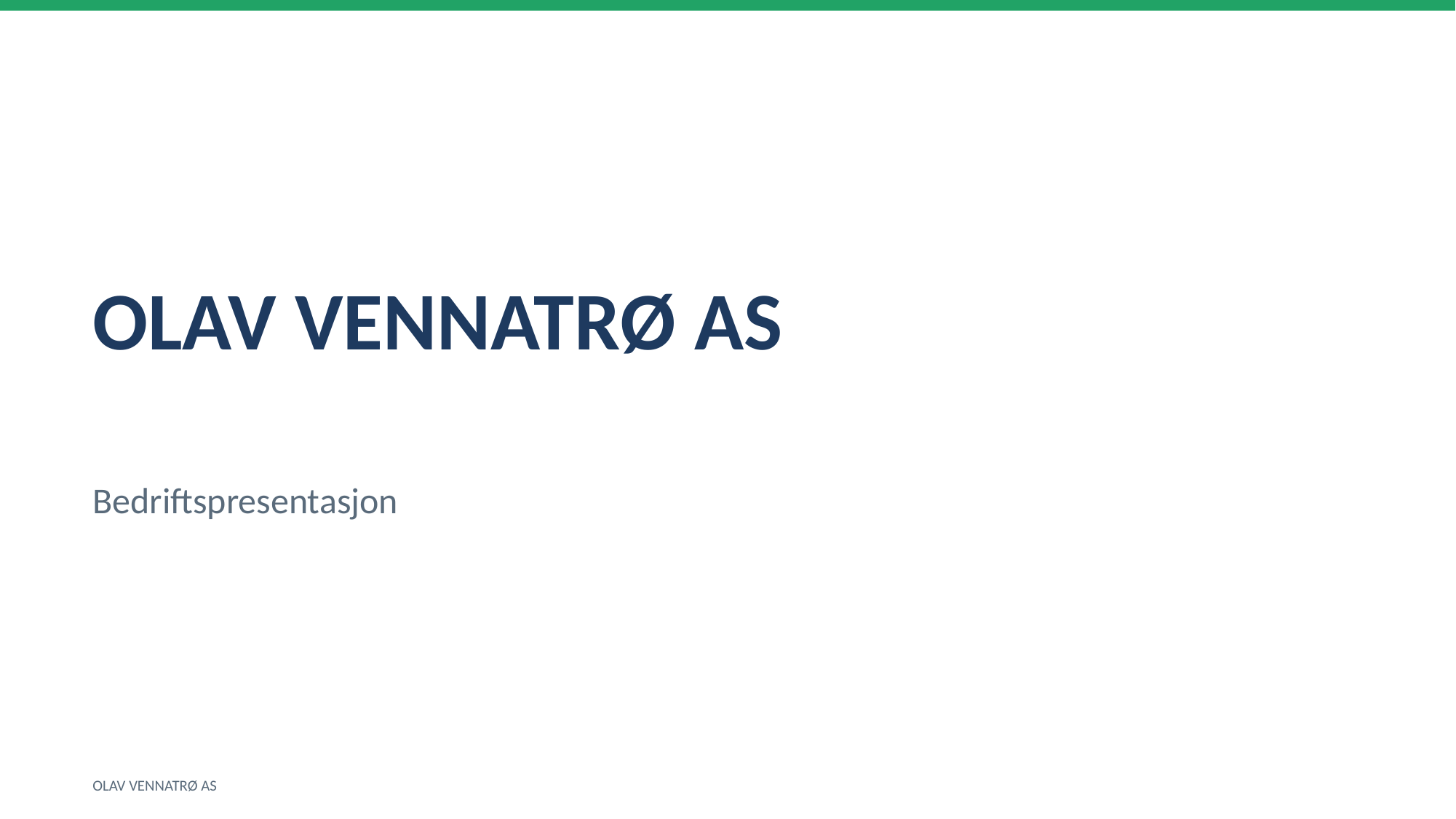

OLAV VENNATRØ AS
Bedriftspresentasjon
OLAV VENNATRØ AS